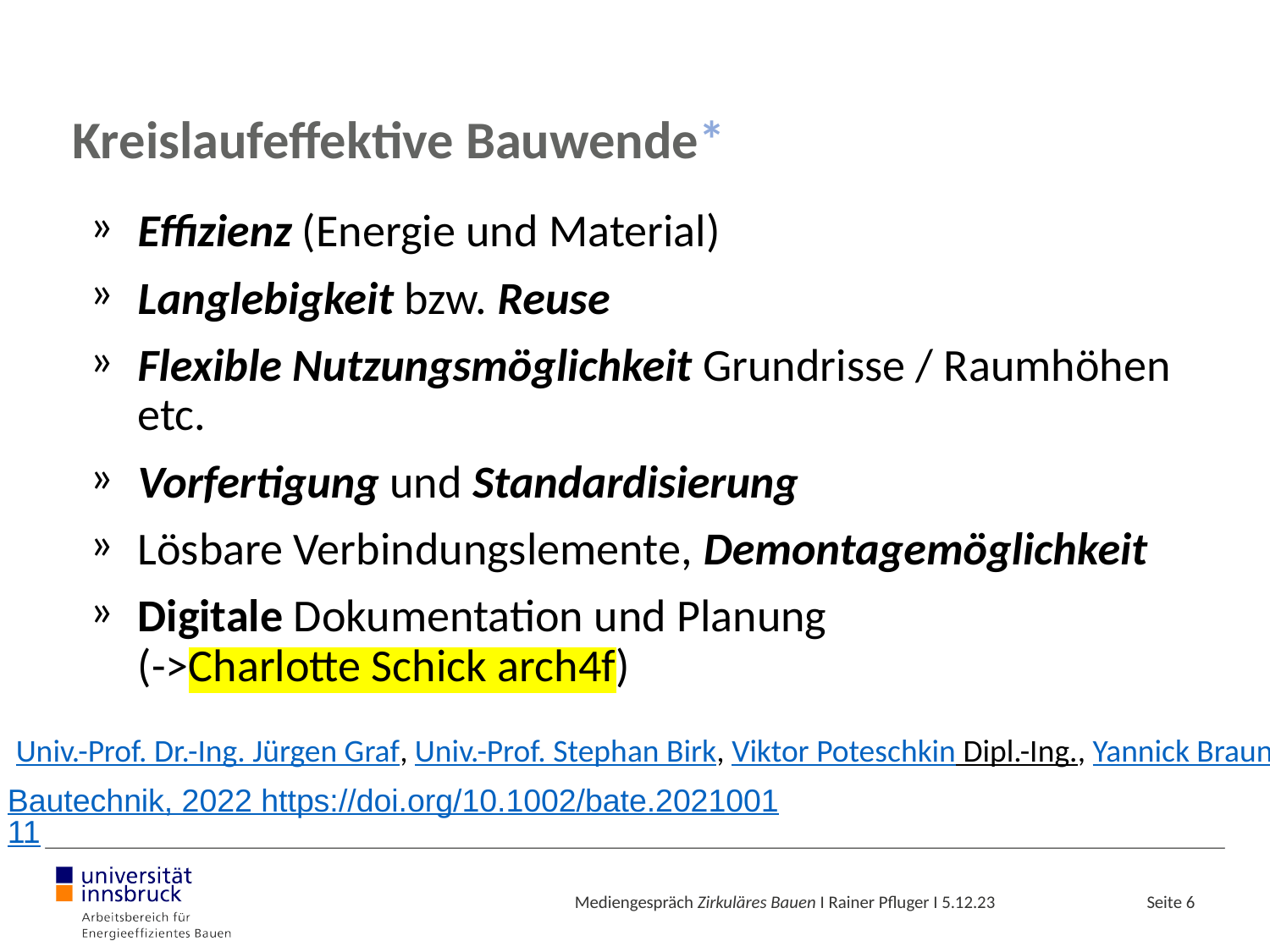

# Kreislaufeffektive Bauwende*
Effizienz (Energie und Material)
Langlebigkeit bzw. Reuse
Flexible Nutzungsmöglichkeit Grundrisse / Raumhöhen etc.
Vorfertigung und Standardisierung
Lösbare Verbindungslemente, Demontagemöglichkeit
Digitale Dokumentation und Planung                                       (->Charlotte Schick arch4f)
Univ.-Prof. Dr.-Ing. Jürgen Graf, Univ.-Prof. Stephan Birk, Viktor Poteschkin Dipl.-Ing., Yannick Braun
Bautechnik, 2022 https://doi.org/10.1002/bate.202100111
Mediengespräch Zirkuläres Bauen I Rainer Pfluger I 5.12.23
Seite 6